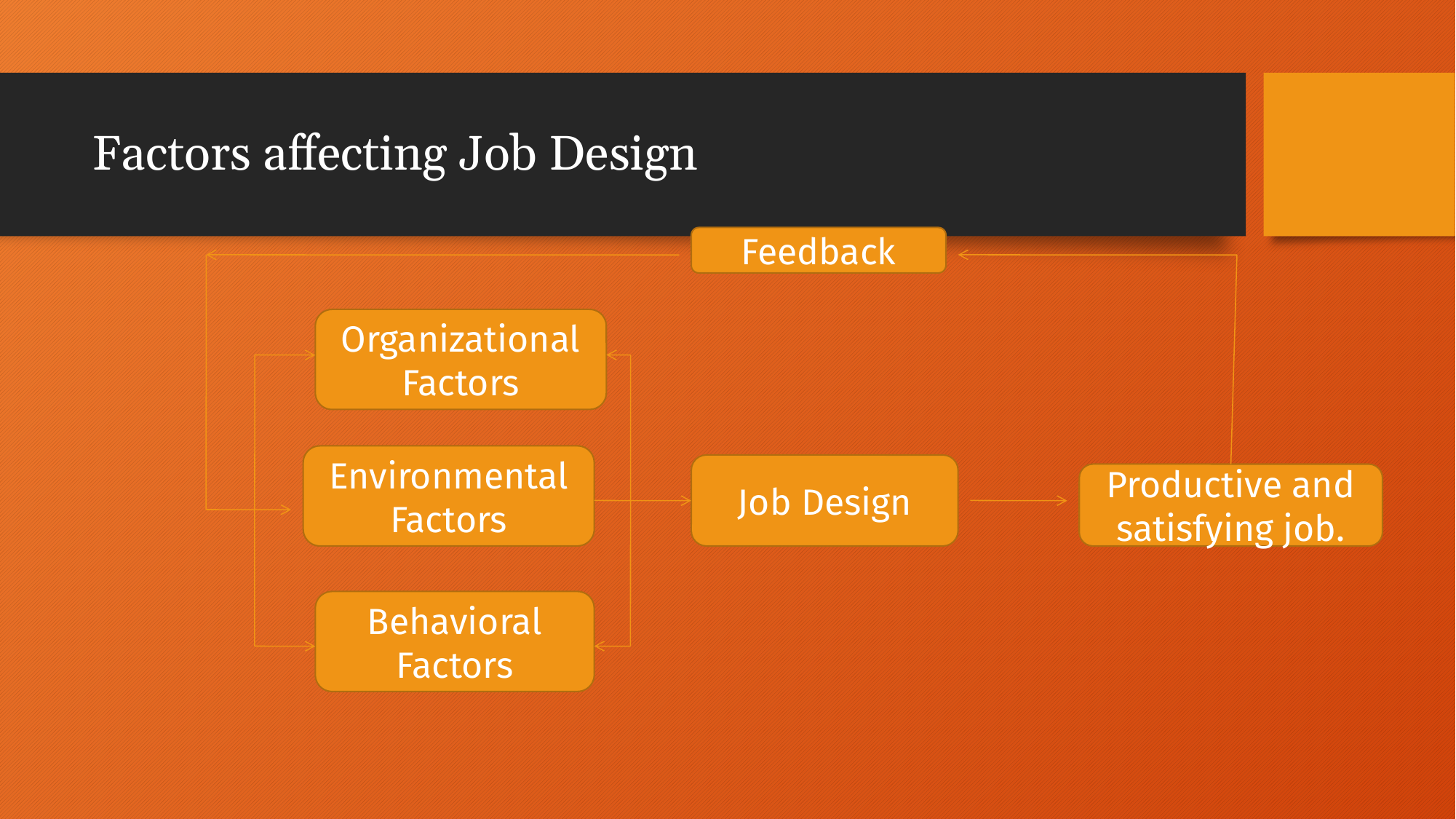

# Factors affecting Job Design
Feedback
Organizational Factors
Environmental Factors
Job Design
Productive and satisfying job.
Behavioral Factors